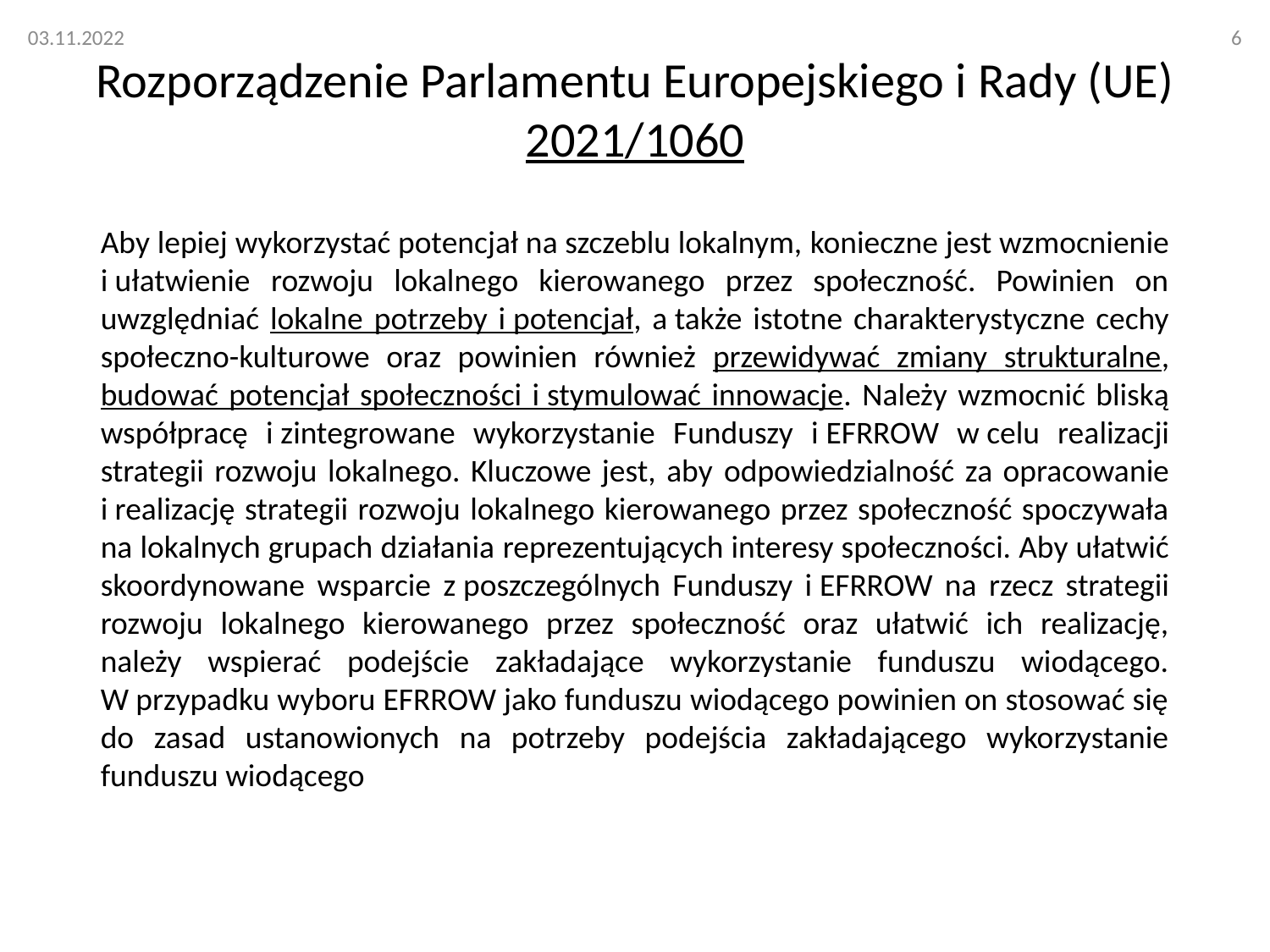

# Rozporządzenie Parlamentu Europejskiego i Rady (UE) 2021/1060
Aby lepiej wykorzystać potencjał na szczeblu lokalnym, konieczne jest wzmocnienie i ułatwienie rozwoju lokalnego kierowanego przez społeczność. Powinien on uwzględniać lokalne potrzeby i potencjał, a także istotne charakterystyczne cechy społeczno-kulturowe oraz powinien również przewidywać zmiany strukturalne, budować potencjał społeczności i stymulować innowacje. Należy wzmocnić bliską współpracę i zintegrowane wykorzystanie Funduszy i EFRROW w celu realizacji strategii rozwoju lokalnego. Kluczowe jest, aby odpowiedzialność za opracowanie i realizację strategii rozwoju lokalnego kierowanego przez społeczność spoczywała na lokalnych grupach działania reprezentujących interesy społeczności. Aby ułatwić skoordynowane wsparcie z poszczególnych Funduszy i EFRROW na rzecz strategii rozwoju lokalnego kierowanego przez społeczność oraz ułatwić ich realizację, należy wspierać podejście zakładające wykorzystanie funduszu wiodącego. W przypadku wyboru EFRROW jako funduszu wiodącego powinien on stosować się do zasad ustanowionych na potrzeby podejścia zakładającego wykorzystanie funduszu wiodącego